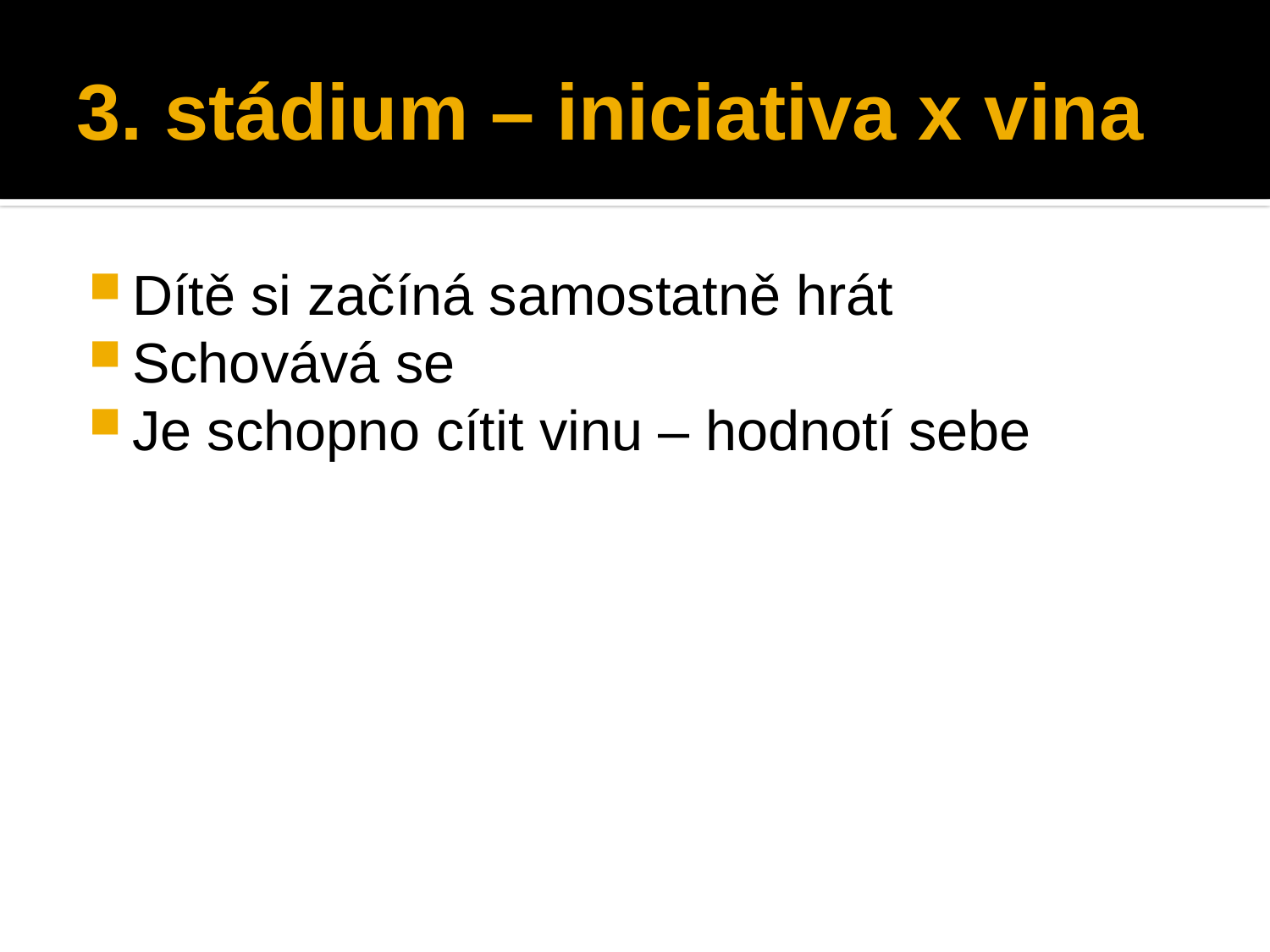

# 3. stádium – iniciativa x vina
Dítě si začíná samostatně hrát
Schovává se
Je schopno cítit vinu – hodnotí sebe